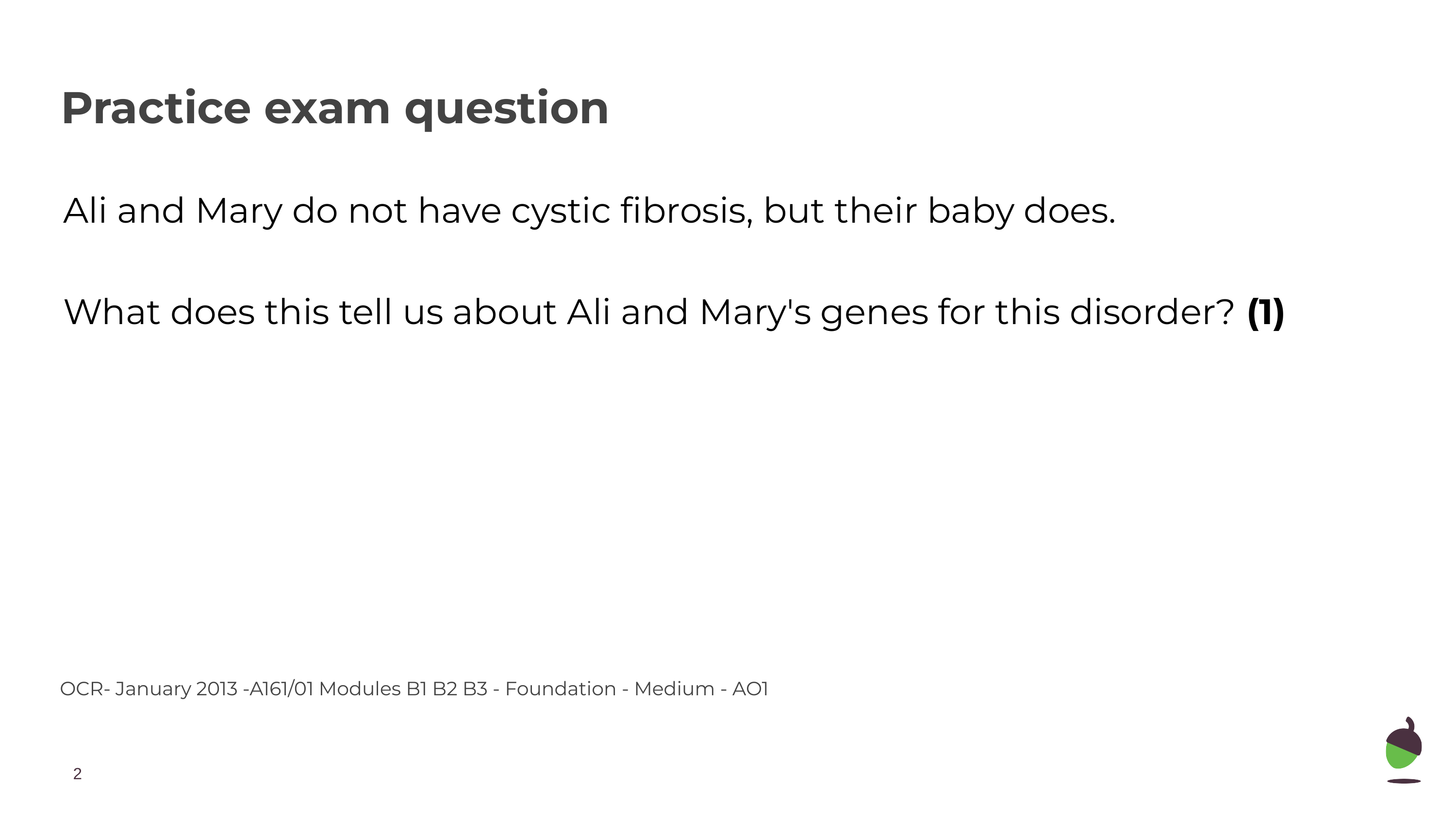

# Practice exam question
| Ali and Mary do not have cystic fibrosis, but their baby does. What does this tell us about Ali and Mary's genes for this disorder? (1) |
| --- |
OCR- January 2013 -A161/01 Modules B1 B2 B3 - Foundation - Medium - AO1
2